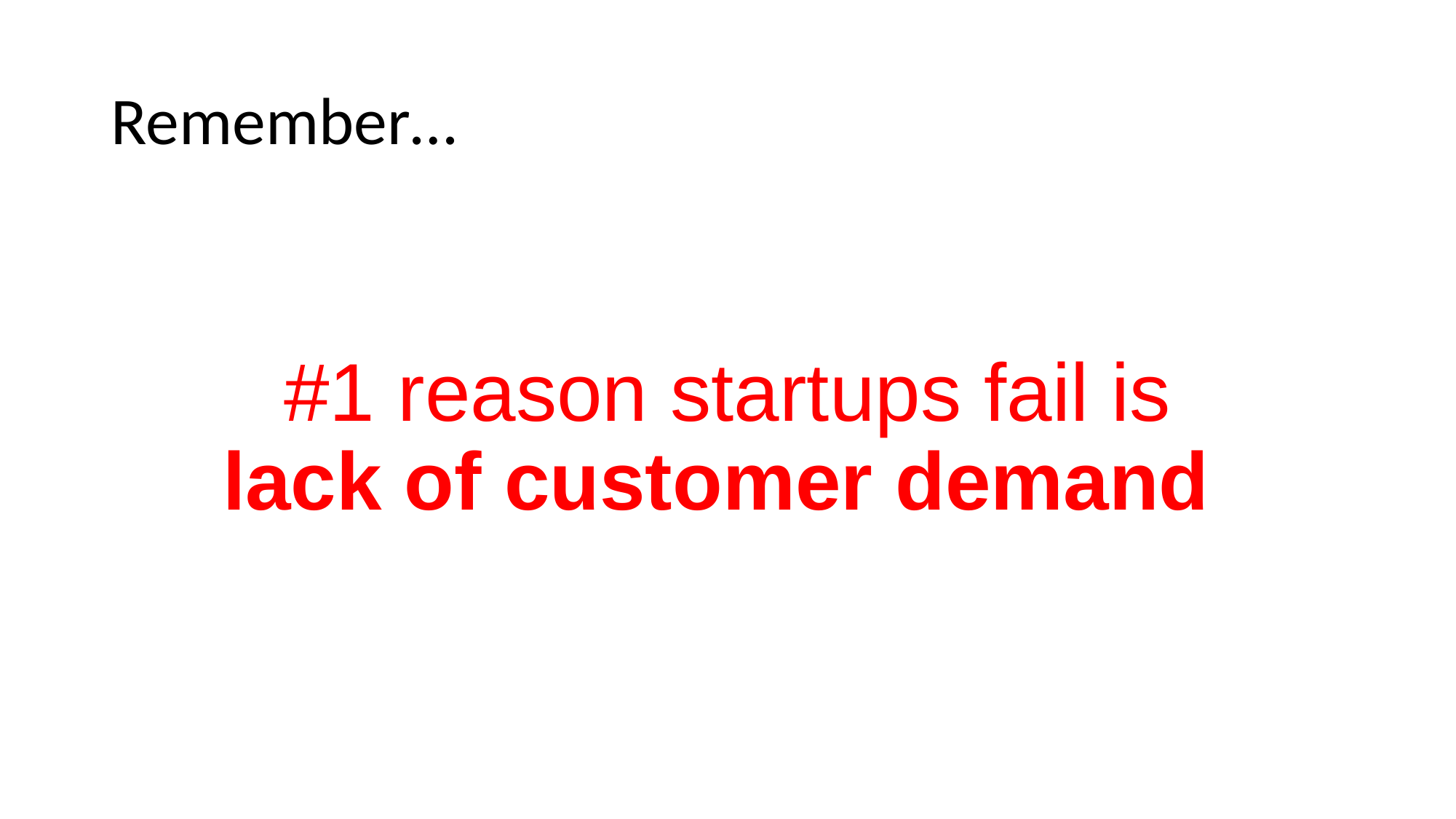

# Remember…

#1 reason startups fail is
lack of customer demand